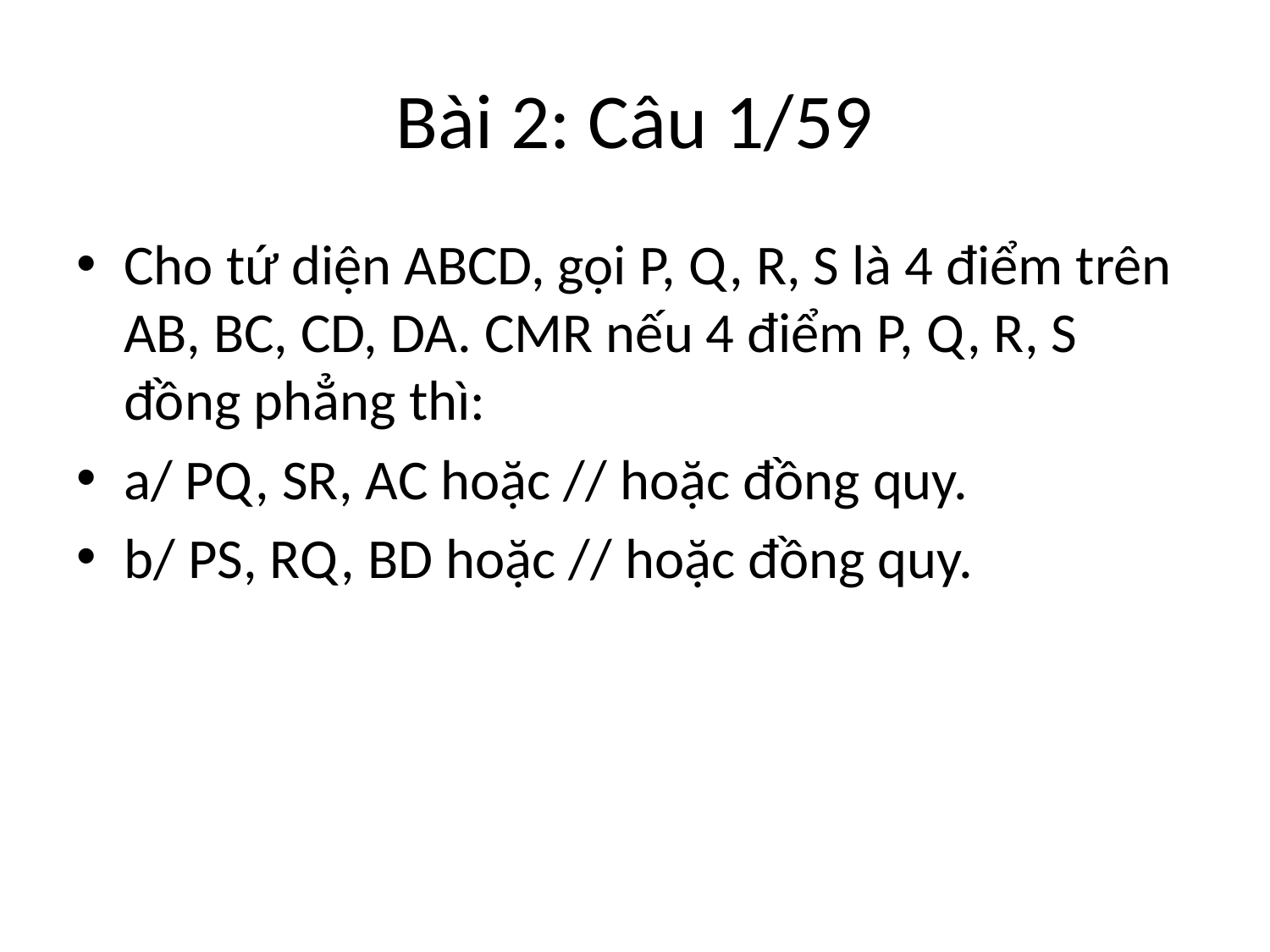

# Bài 2: Câu 1/59
Cho tứ diện ABCD, gọi P, Q, R, S là 4 điểm trên AB, BC, CD, DA. CMR nếu 4 điểm P, Q, R, S đồng phẳng thì:
a/ PQ, SR, AC hoặc // hoặc đồng quy.
b/ PS, RQ, BD hoặc // hoặc đồng quy.